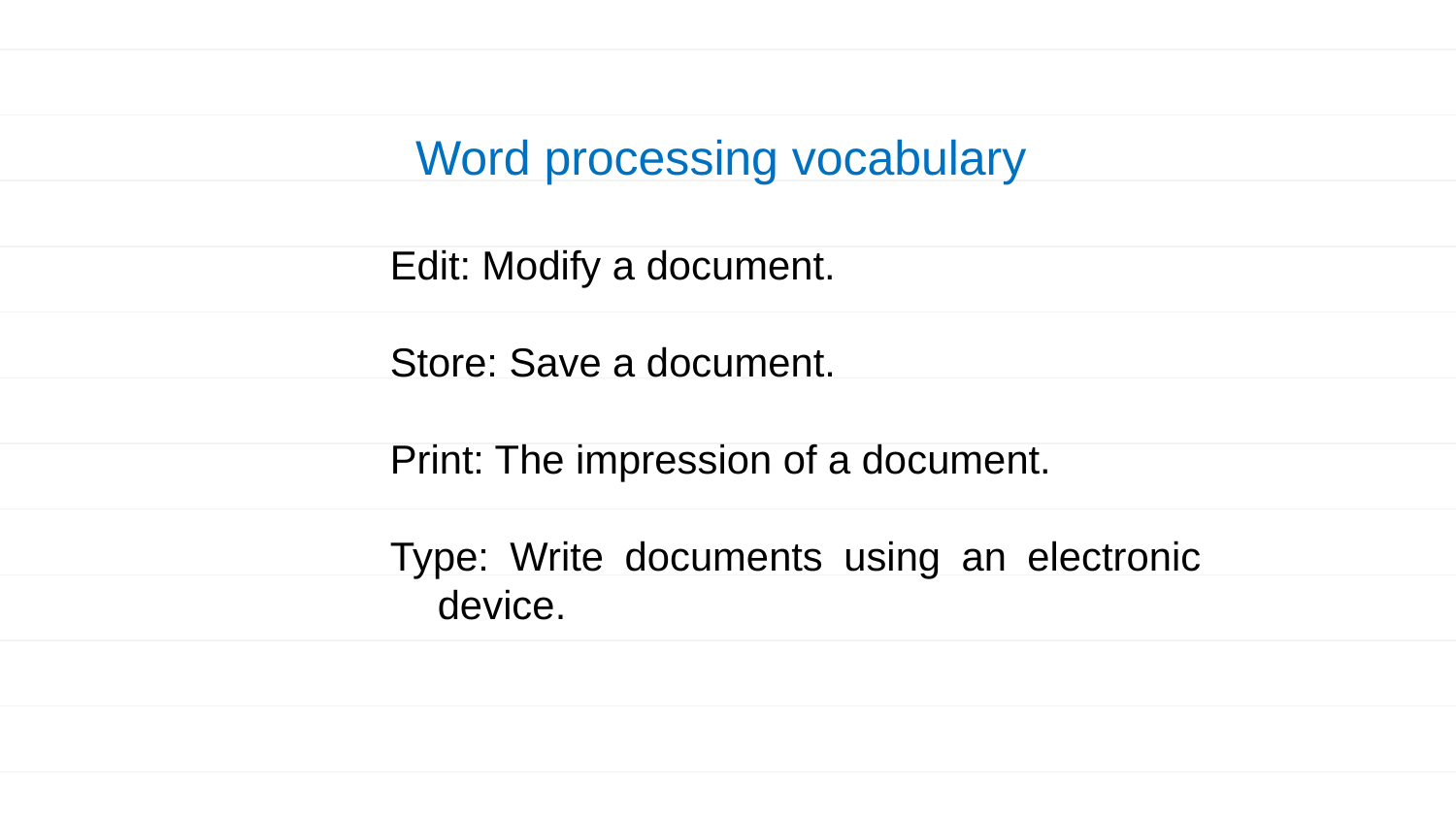

# Word processing vocabulary
Edit: Modify a document.

Store: Save a document.

Print: The impression of a document.

Type: Write documents using an electronic device.